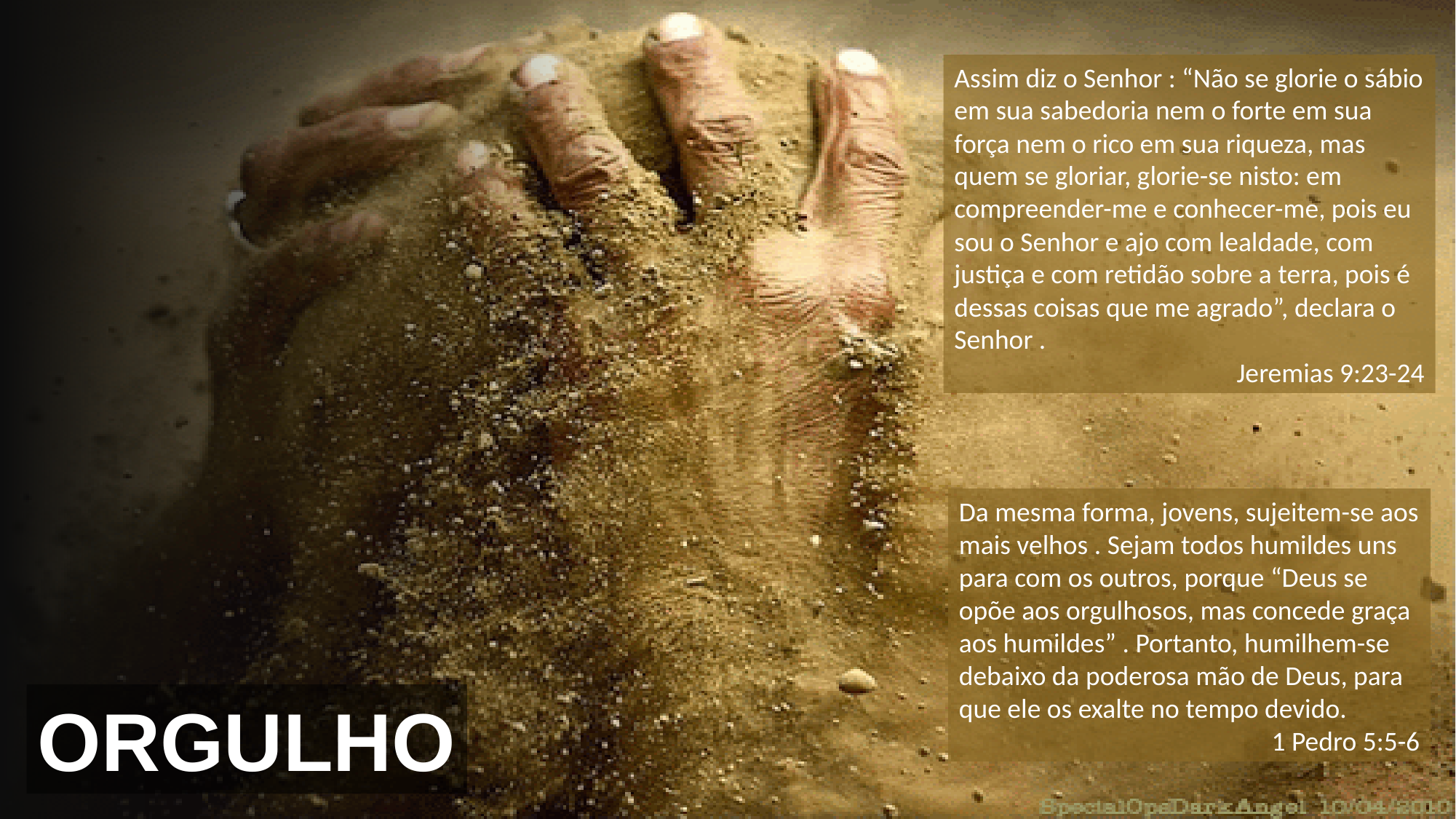

Assim diz o Senhor : “Não se glorie o sábio em sua sabedoria nem o forte em sua força nem o rico em sua riqueza, mas quem se gloriar, glorie-se nisto: em compreender-me e conhecer-me, pois eu sou o Senhor e ajo com lealdade, com justiça e com retidão sobre a terra, pois é dessas coisas que me agrado”, declara o Senhor .
Jeremias 9:23-24
Da mesma forma, jovens, sujeitem-se aos mais velhos . Sejam todos humildes uns para com os outros, porque “Deus se opõe aos orgulhosos, mas concede graça aos humildes” . Portanto, humilhem-se debaixo da poderosa mão de Deus, para que ele os exalte no tempo devido.
1 Pedro 5:5-6
ORGULHO